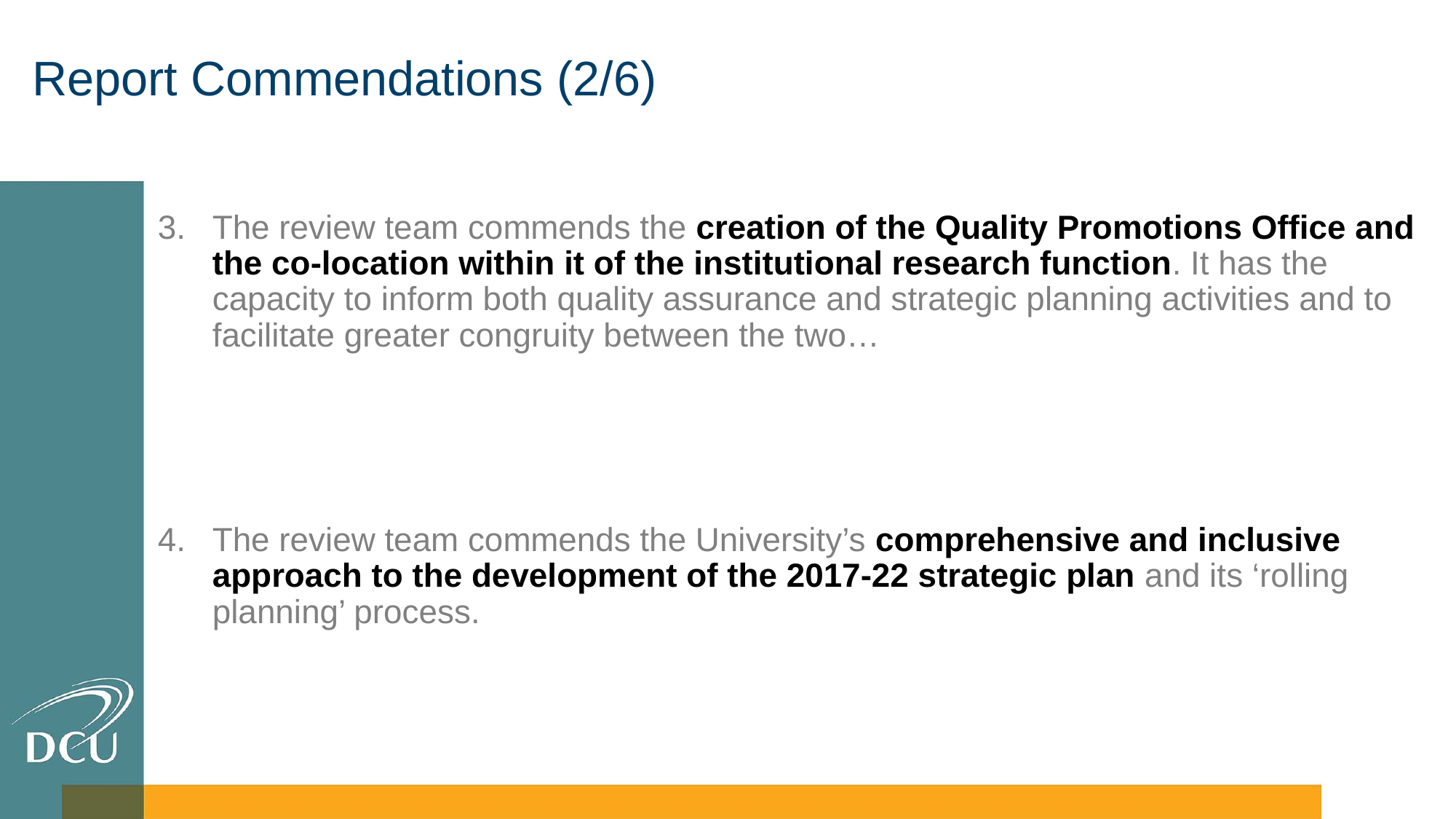

# Report Commendations (2/6)

The review team commends the creation of the Quality Promotions Office and the co-location within it of the institutional research function. It has the capacity to inform both quality assurance and strategic planning activities and to facilitate greater congruity between the two…

The review team commends the University’s comprehensive and inclusive approach to the development of the 2017-22 strategic plan and its ‘rolling planning’ process.